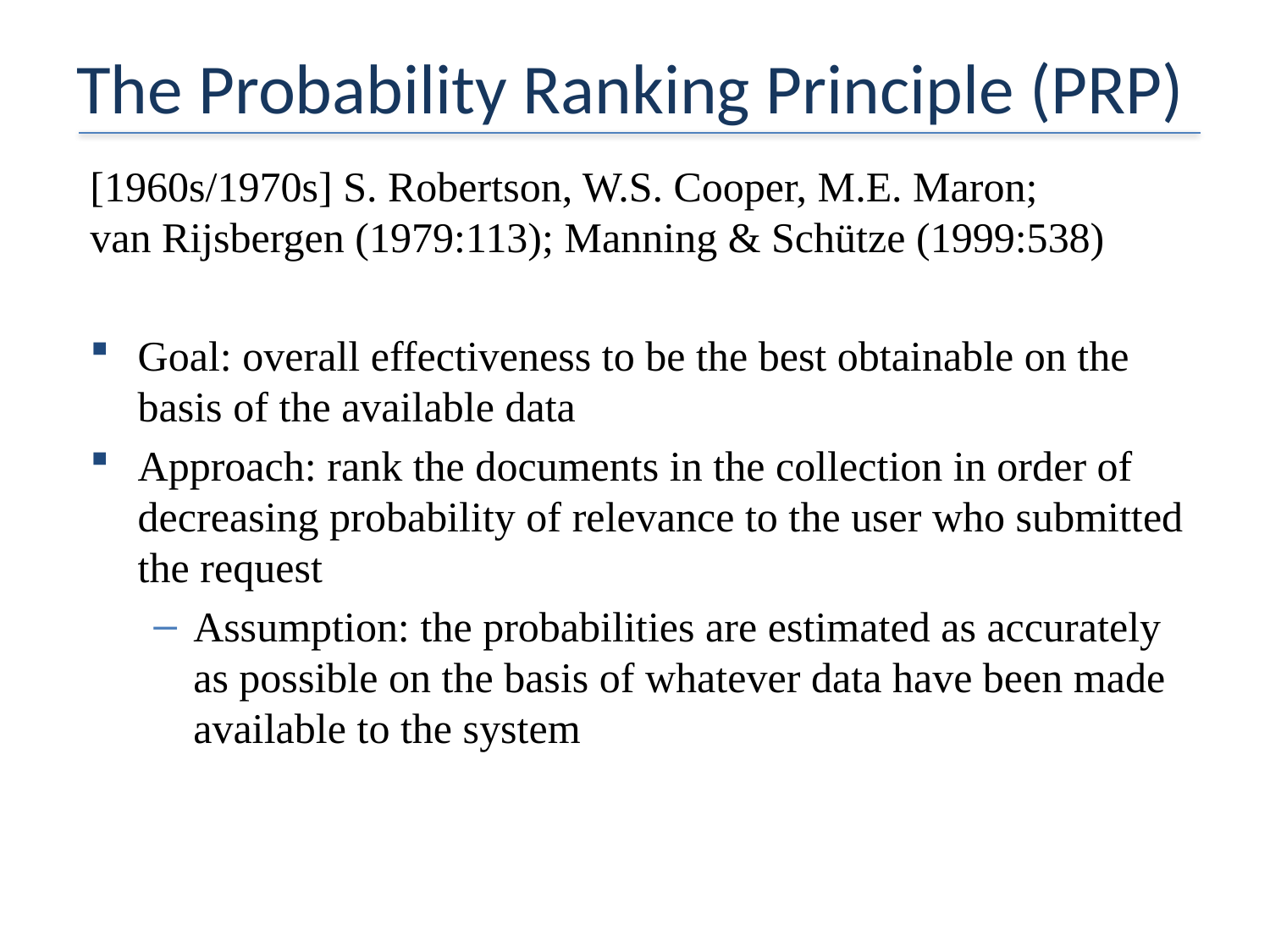

# The Probability Ranking Principle (PRP)
[1960s/1970s] S. Robertson, W.S. Cooper, M.E. Maron; van Rijsbergen (1979:113); Manning & Schütze (1999:538)

Goal: overall effectiveness to be the best obtainable on the basis of the available data
Approach: rank the documents in the collection in order of decreasing probability of relevance to the user who submitted the request
Assumption: the probabilities are estimated as accurately as possible on the basis of whatever data have been made available to the system